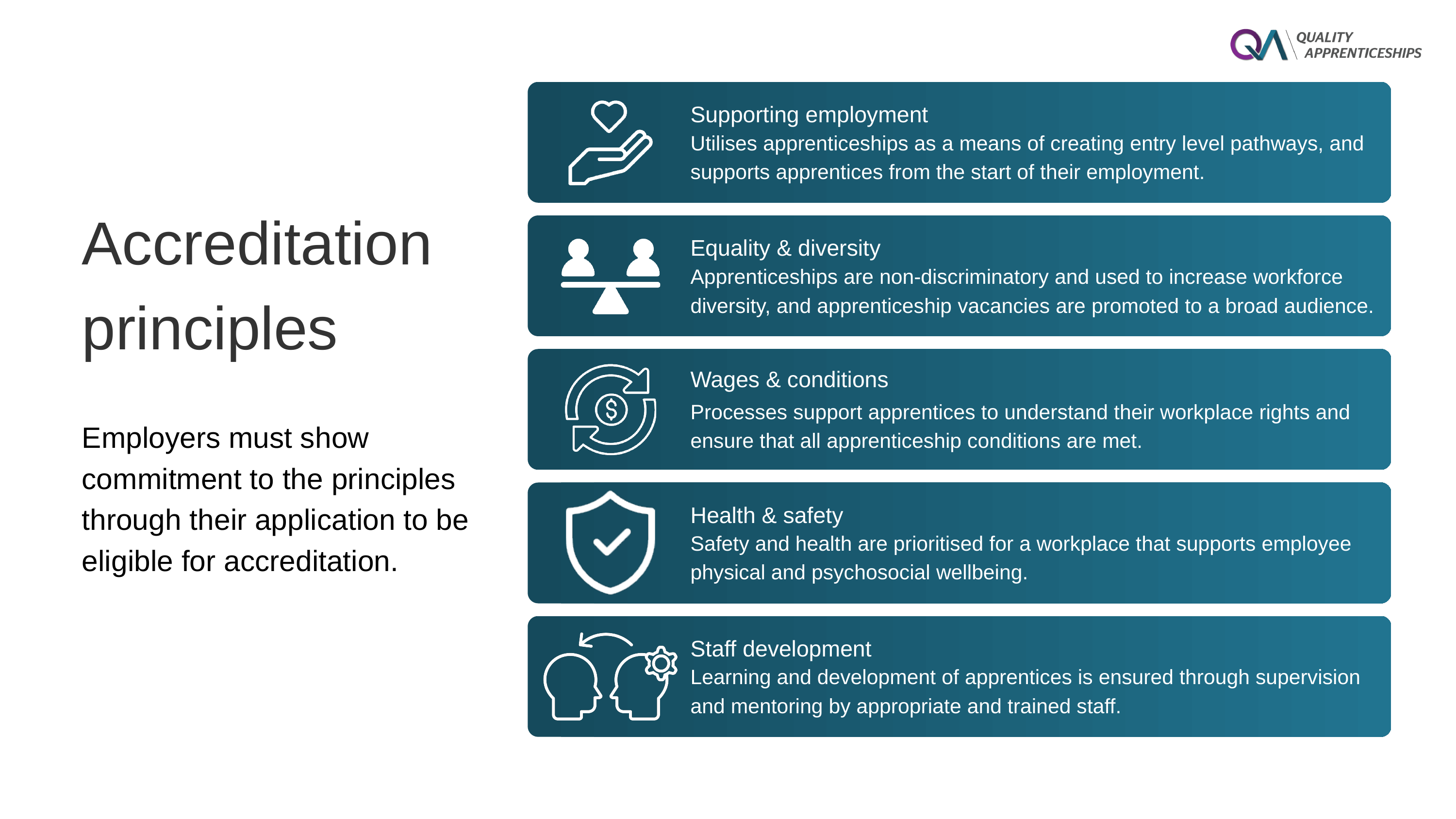

Supporting employment

Utilises apprenticeships as a means of creating entry level pathways, and supports apprentices from the start of their employment.
Accreditation principles

Equality & diversity

Apprenticeships are non-discriminatory and used to increase workforce diversity, and apprenticeship vacancies are promoted to a broad audience.

Wages & conditions

Processes support apprentices to understand their workplace rights and ensure that all apprenticeship conditions are met.
Employers must show commitment to the principles through their application to be eligible for accreditation.

Health & safety
Safety and health are prioritised for a workplace that supports employee physical and psychosocial wellbeing.

Staff development

Learning and development of apprentices is ensured through supervision and mentoring by appropriate and trained staff.